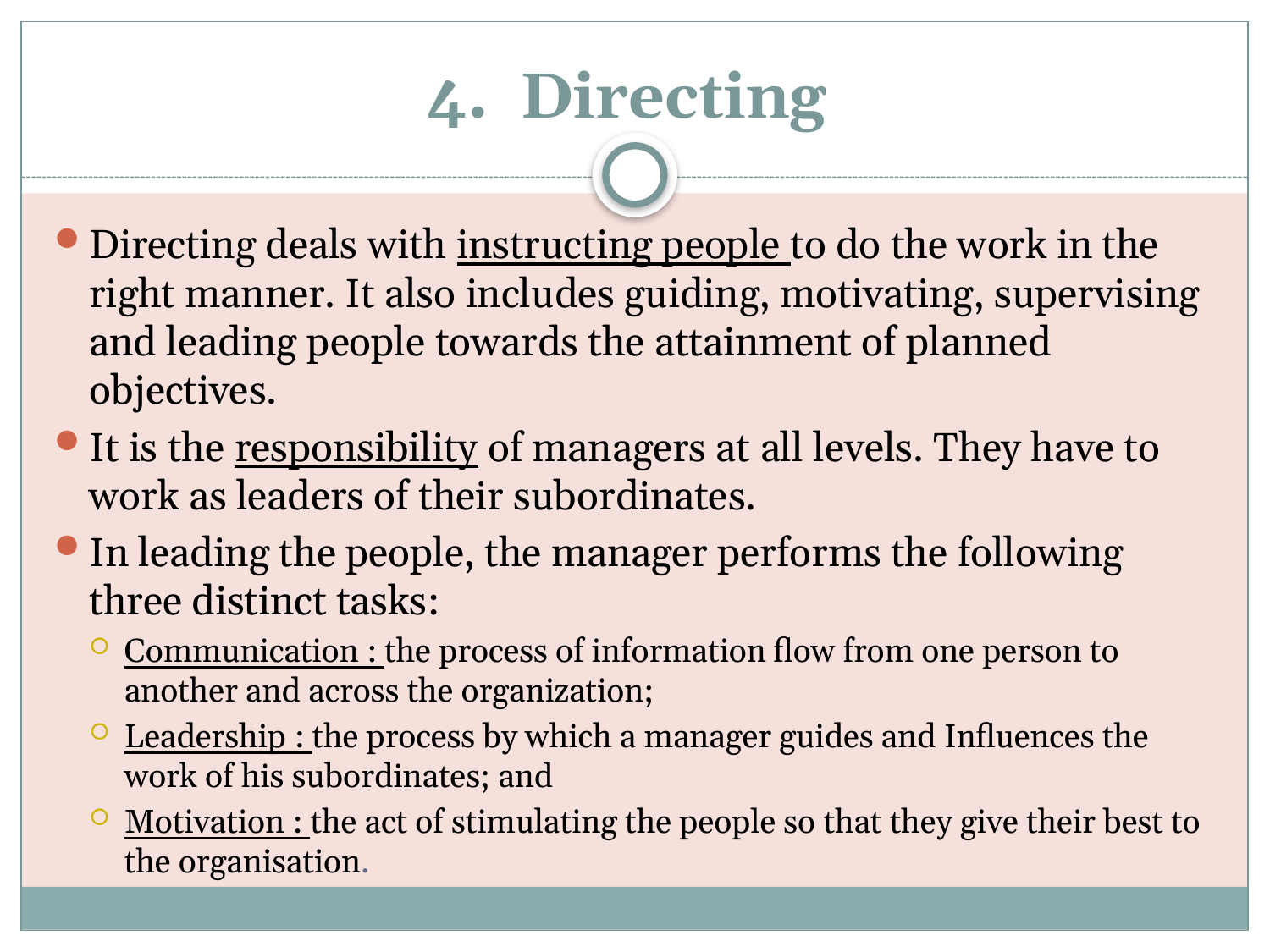

# 4.  Directing
Directing deals with instructing people to do the work in the right manner. It also includes guiding, motivating, supervising and leading people towards the attainment of planned objectives.
It is the responsibility of managers at all levels. They have to work as leaders of their subordinates.
In leading the people, the manager performs the following three distinct tasks:
Communication : the process of information flow from one person to another and across the organization;
Leadership : the process by which a manager guides and Influences the work of his subordinates; and
Motivation : the act of stimulating the people so that they give their best to the organisation.